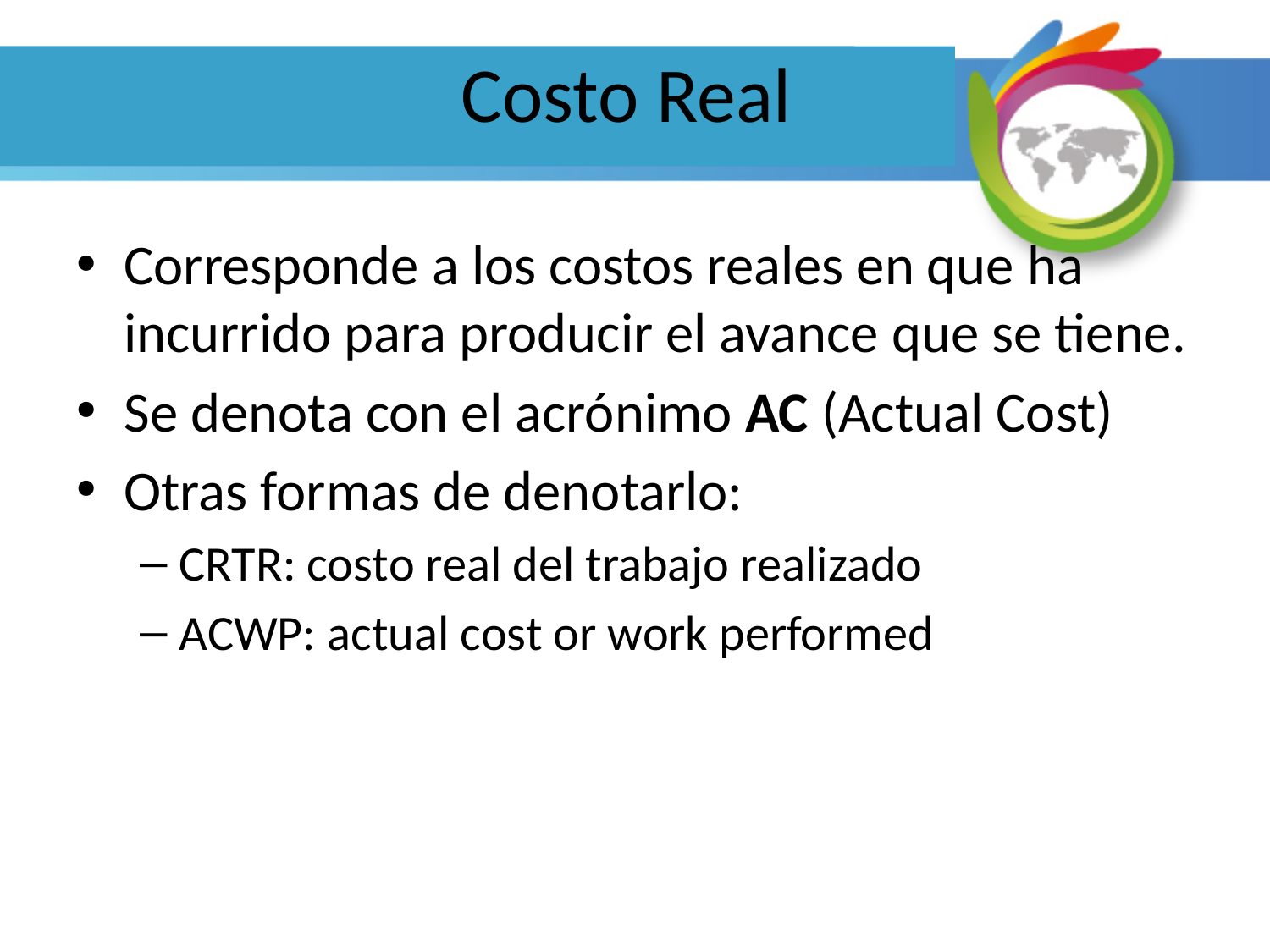

# Costo Real
Corresponde a los costos reales en que ha incurrido para producir el avance que se tiene.
Se denota con el acrónimo AC (Actual Cost)
Otras formas de denotarlo:
CRTR: costo real del trabajo realizado
ACWP: actual cost or work performed